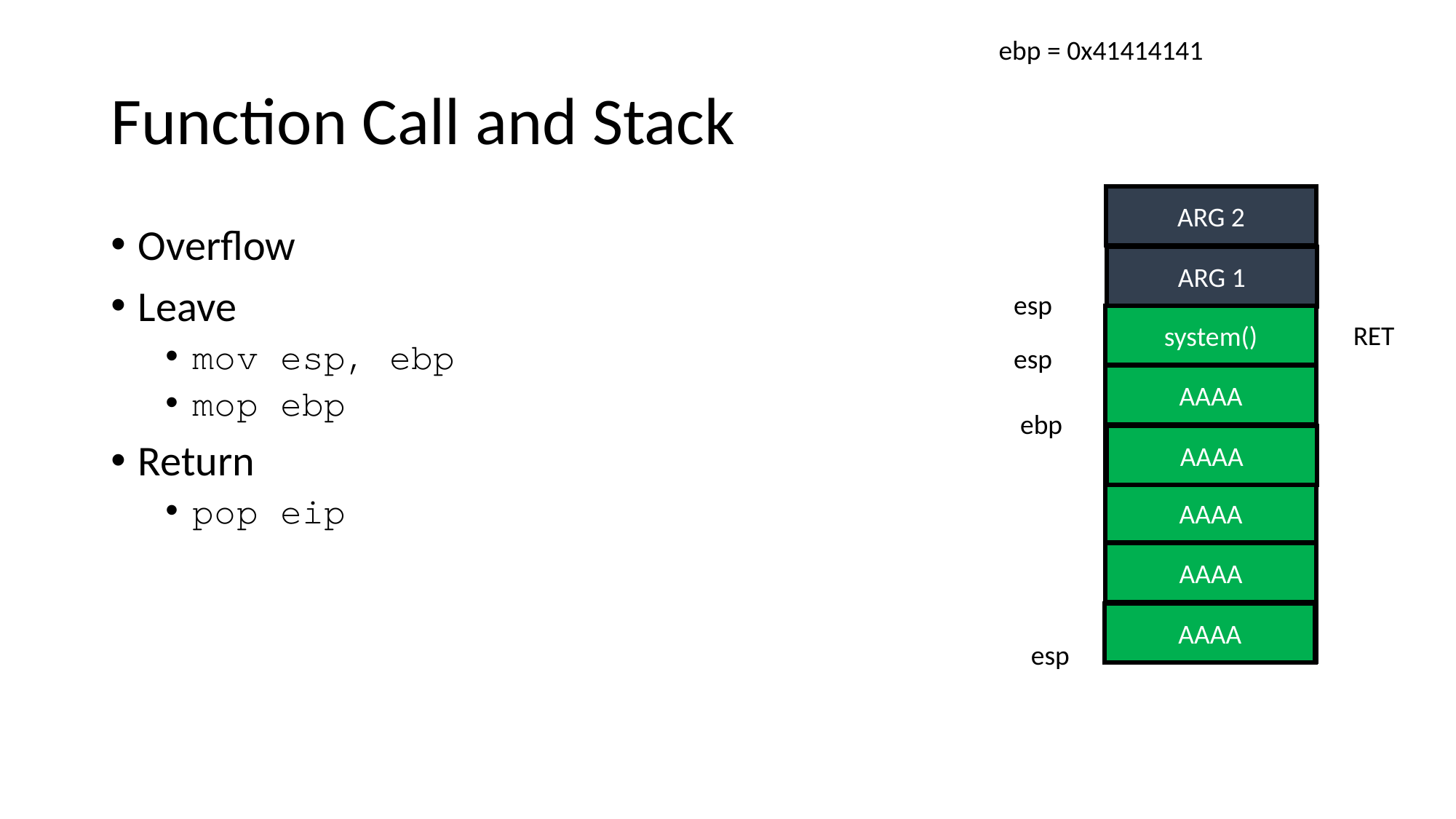

ebp = 0x41414141
# Function Call and Stack
ARG 2
Overflow
Leave
mov esp, ebp
mop ebp
Return
pop eip
ARG 1
esp
system()
RETURN ADDR
RET
esp
AAAA
SAVED ebp
ebp
0x83ec5589
Local 1
AAAA
AAAA
Local 2
AAAA
Local 3
Local 4
AAAA
esp